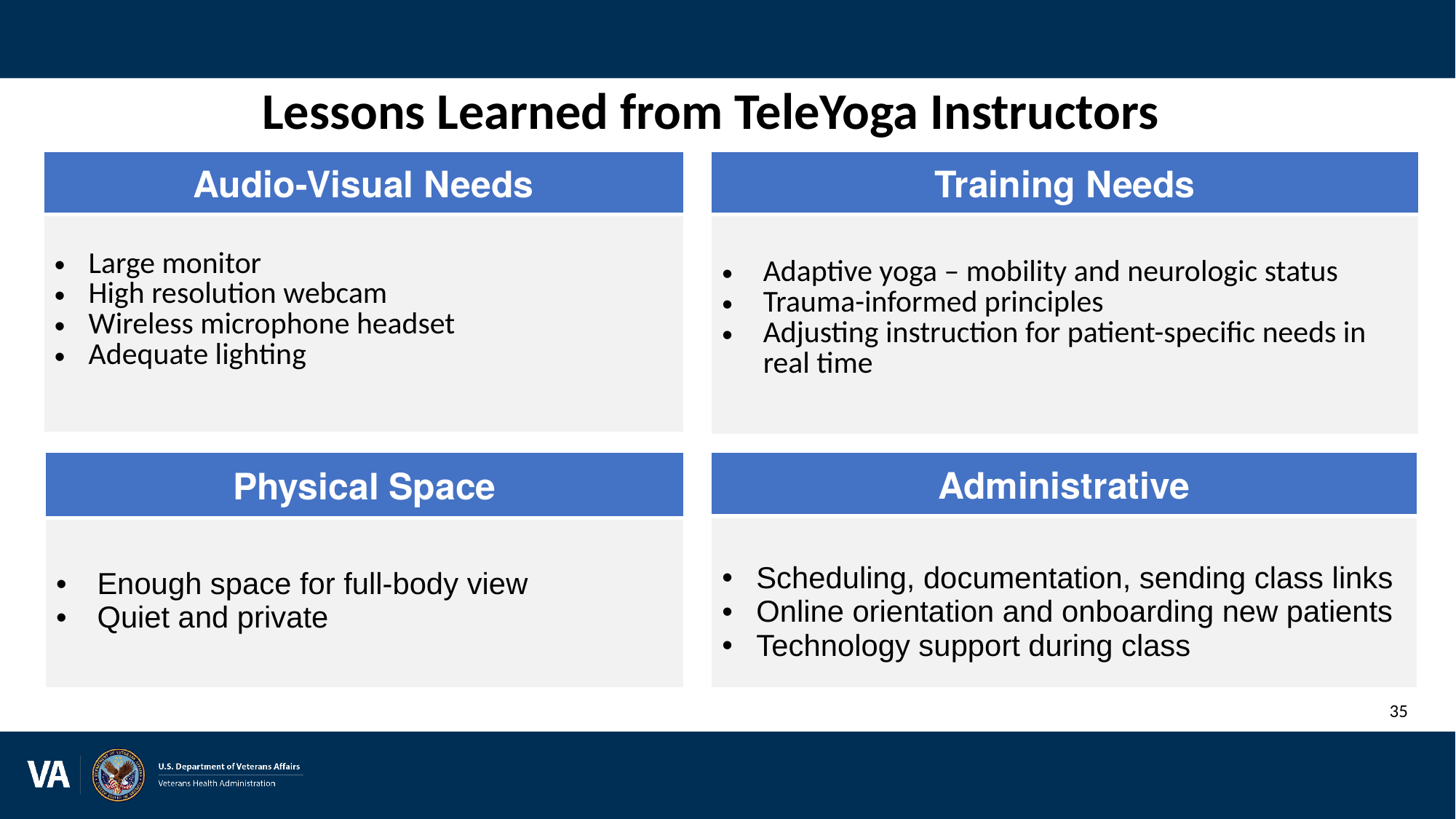

# Lessons Learned from TeleYoga Instructors
| Audio-Visual Needs |
| --- |
| Large monitor High resolution webcam Wireless microphone headset Adequate lighting |
| Training Needs |
| --- |
| Adaptive yoga – mobility and neurologic status Trauma-informed principles Adjusting instruction for patient-specific needs in real time |
| Physical Space |
| --- |
| Enough space for full-body view Quiet and private |
| Administrative |
| --- |
| Scheduling, documentation, sending class links Online orientation and onboarding new patients Technology support during class |
35